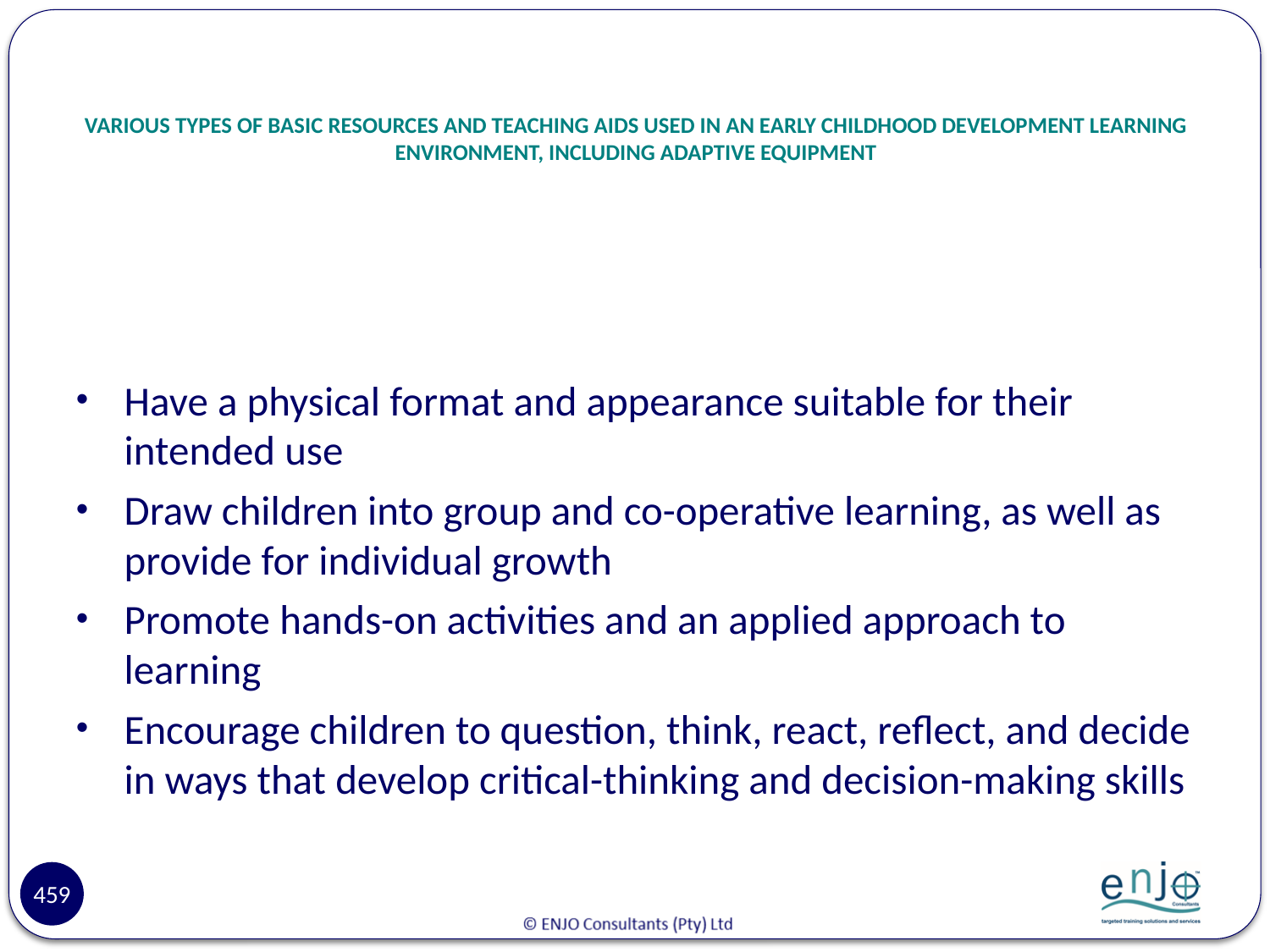

# VARIOUS TYPES OF BASIC RESOURCES AND TEACHING AIDS USED IN AN EARLY CHILDHOOD DEVELOPMENT LEARNING ENVIRONMENT, INCLUDING ADAPTIVE EQUIPMENT
Have a physical format and appearance suitable for their intended use
Draw children into group and co-operative learning, as well as provide for individual growth
Promote hands-on activities and an applied approach to learning
Encourage children to question, think, react, reflect, and decide in ways that develop critical-thinking and decision-making skills

459